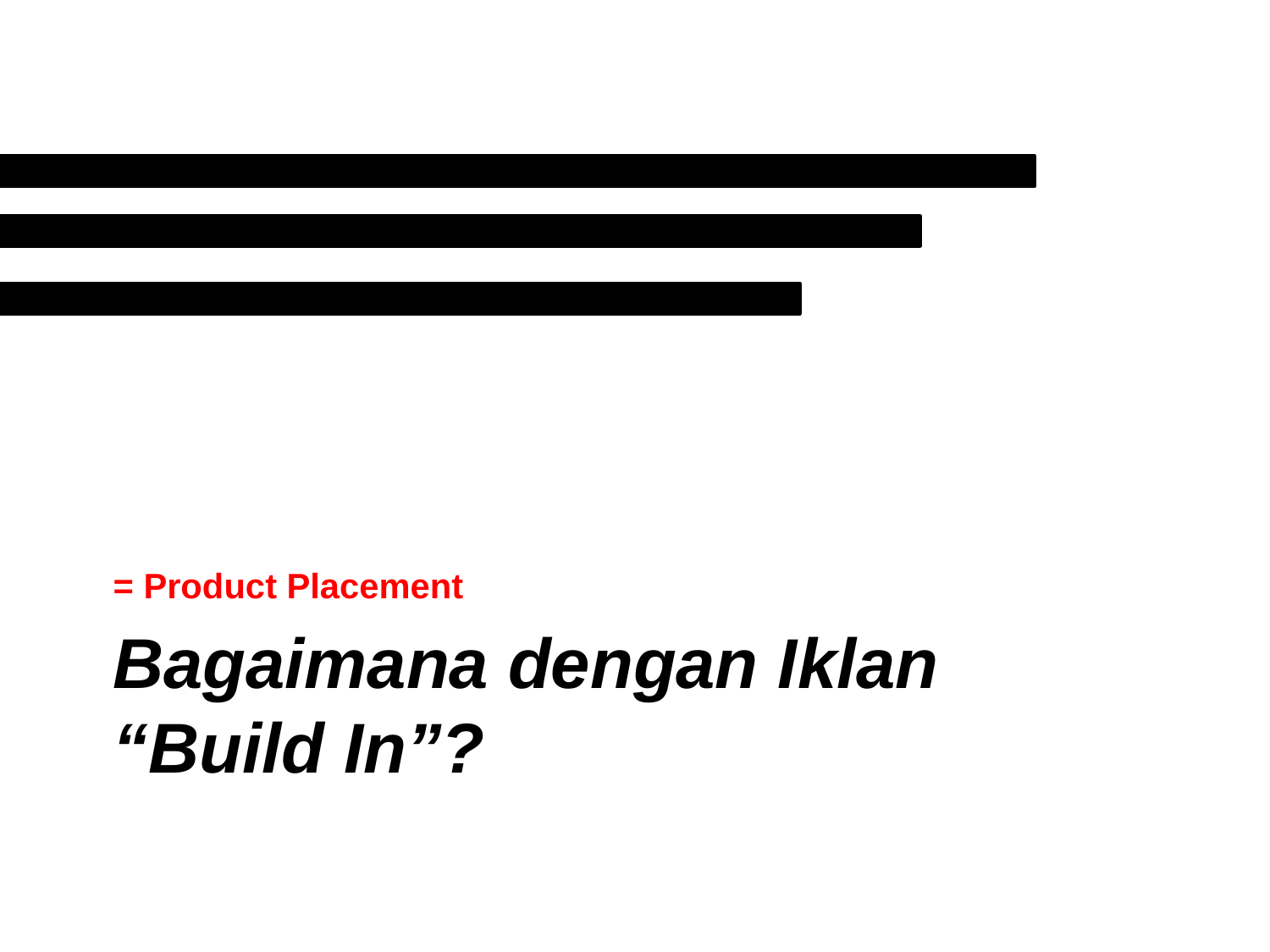

= Product Placement
# Bagaimana dengan Iklan “Build In”?